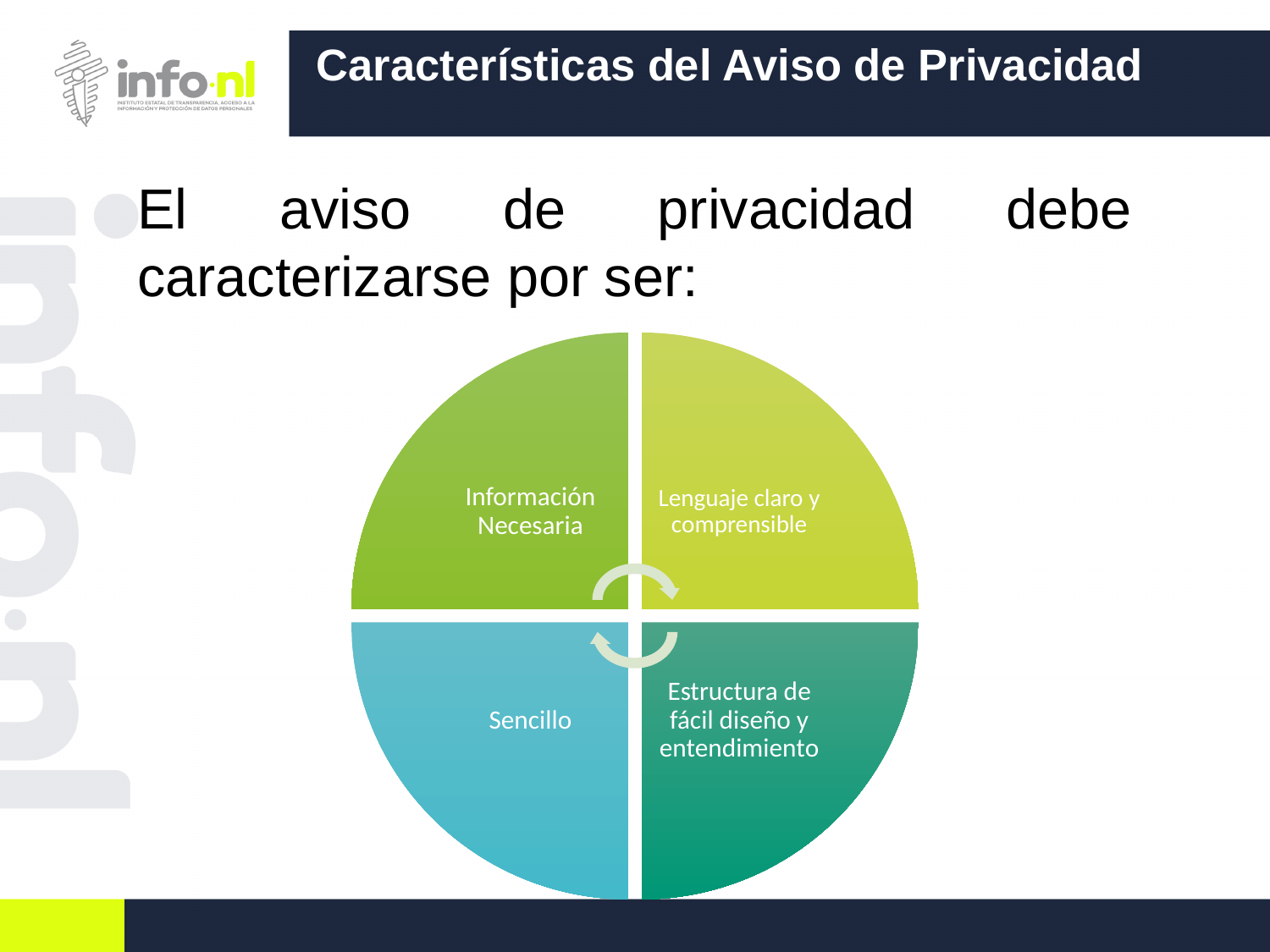

# Características del Aviso de Privacidad
El aviso de privacidad debe caracterizarse por ser:
Información Necesaria
Lenguaje claro y comprensible
Estructura de fácil diseño y entendimiento
Sencillo